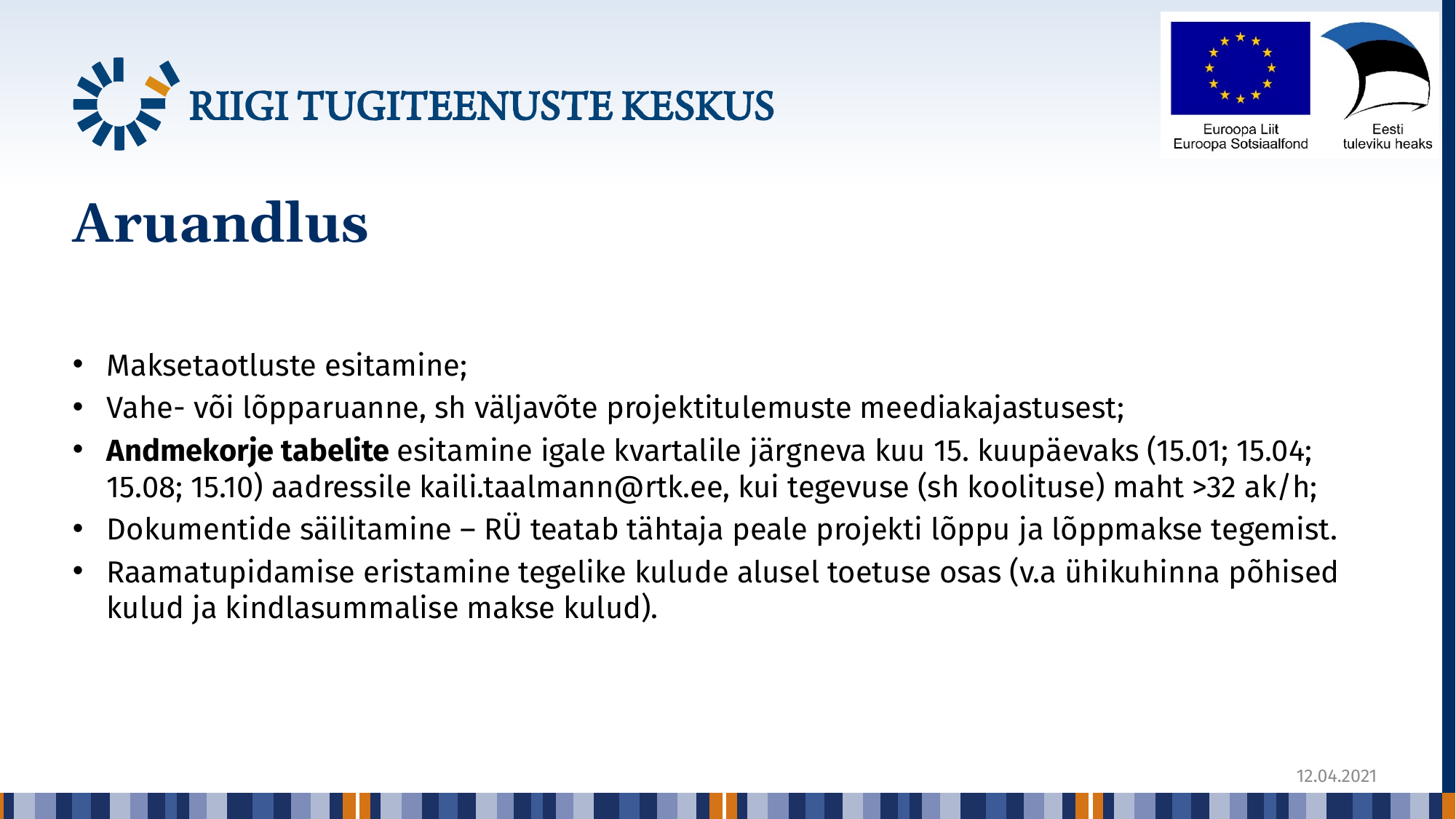

# Aruandlus
Maksetaotluste esitamine;
Vahe- või lõpparuanne, sh väljavõte projektitulemuste meediakajastusest;
Andmekorje tabelite esitamine igale kvartalile järgneva kuu 15. kuupäevaks (15.01; 15.04; 15.08; 15.10) aadressile kaili.taalmann@rtk.ee, kui tegevuse (sh koolituse) maht >32 ak/h;
Dokumentide säilitamine – RÜ teatab tähtaja peale projekti lõppu ja lõppmakse tegemist.
Raamatupidamise eristamine tegelike kulude alusel toetuse osas (v.a ühikuhinna põhised kulud ja kindlasummalise makse kulud).

12.04.2021